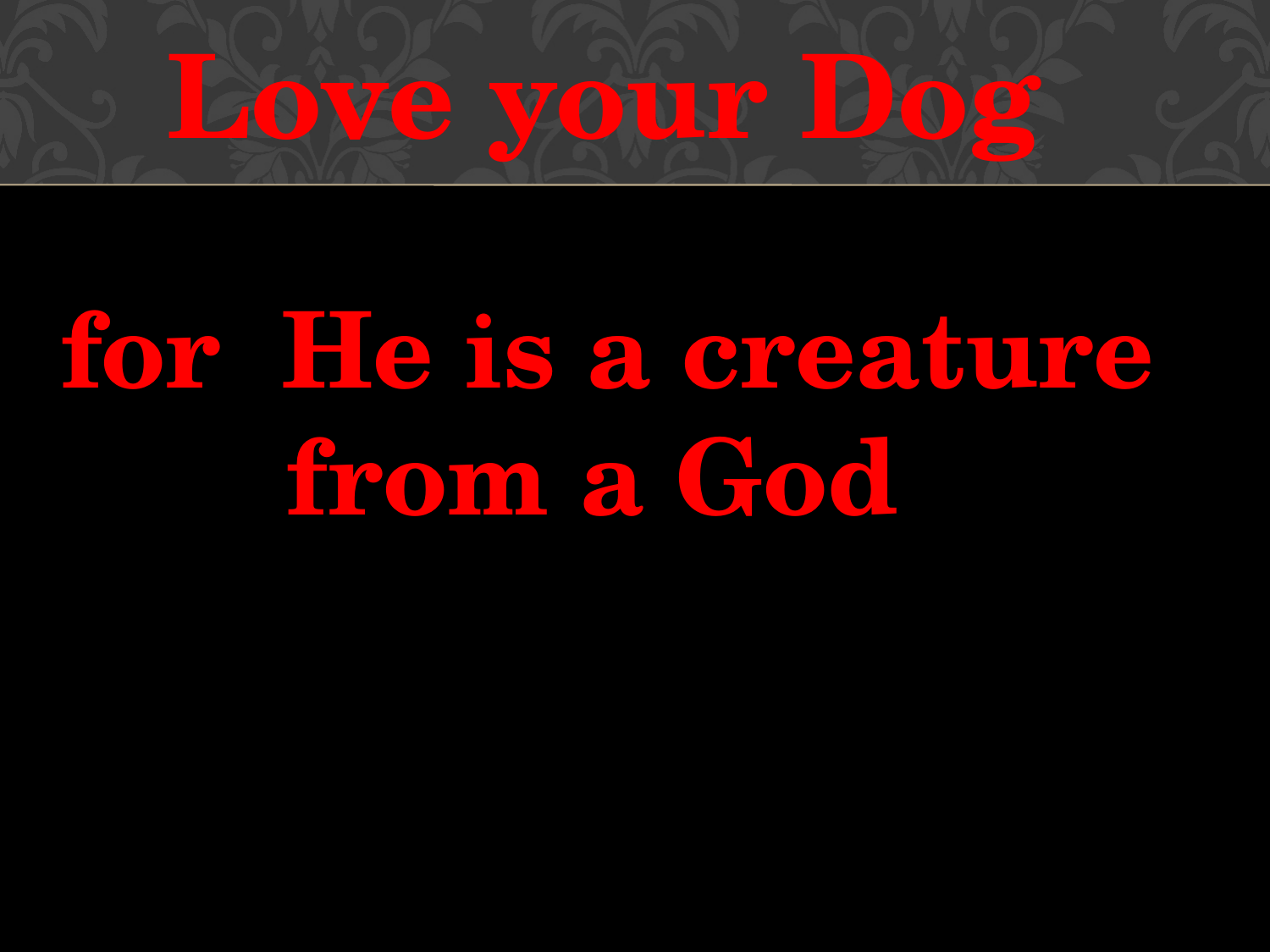

Love your Dog
for  He is a creature from a God